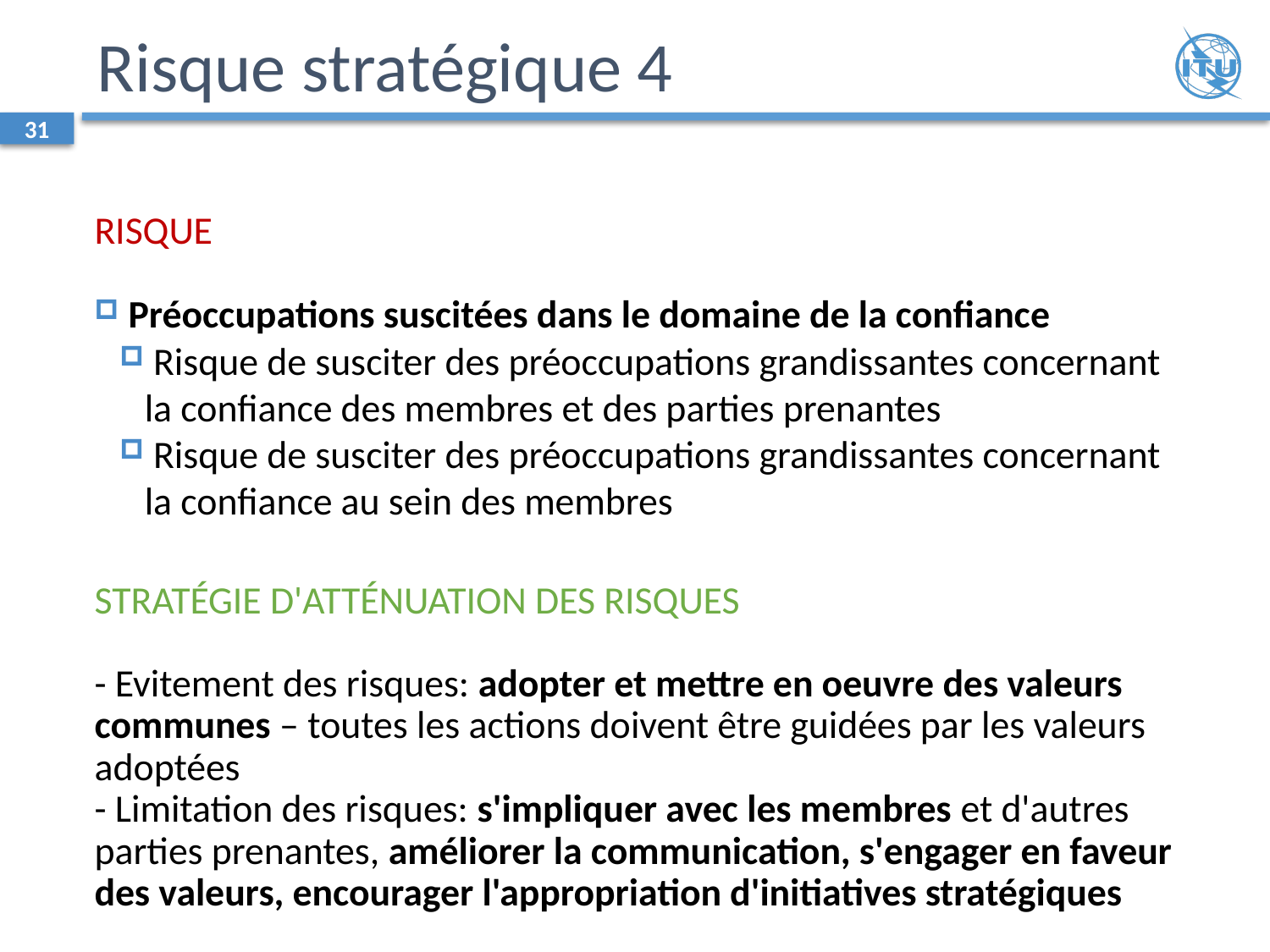

# Risque stratégique 4
31
Risque

 Préoccupations suscitées dans le domaine de la confiance
 Risque de susciter des préoccupations grandissantes concernant la confiance des membres et des parties prenantes
 Risque de susciter des préoccupations grandissantes concernant la confiance au sein des membres

Stratégie d'atténuation des risques

- Evitement des risques: adopter et mettre en oeuvre des valeurs communes – toutes les actions doivent être guidées par les valeurs adoptées
- Limitation des risques: s'impliquer avec les membres et d'autres parties prenantes, améliorer la communication, s'engager en faveur des valeurs, encourager l'appropriation d'initiatives stratégiques